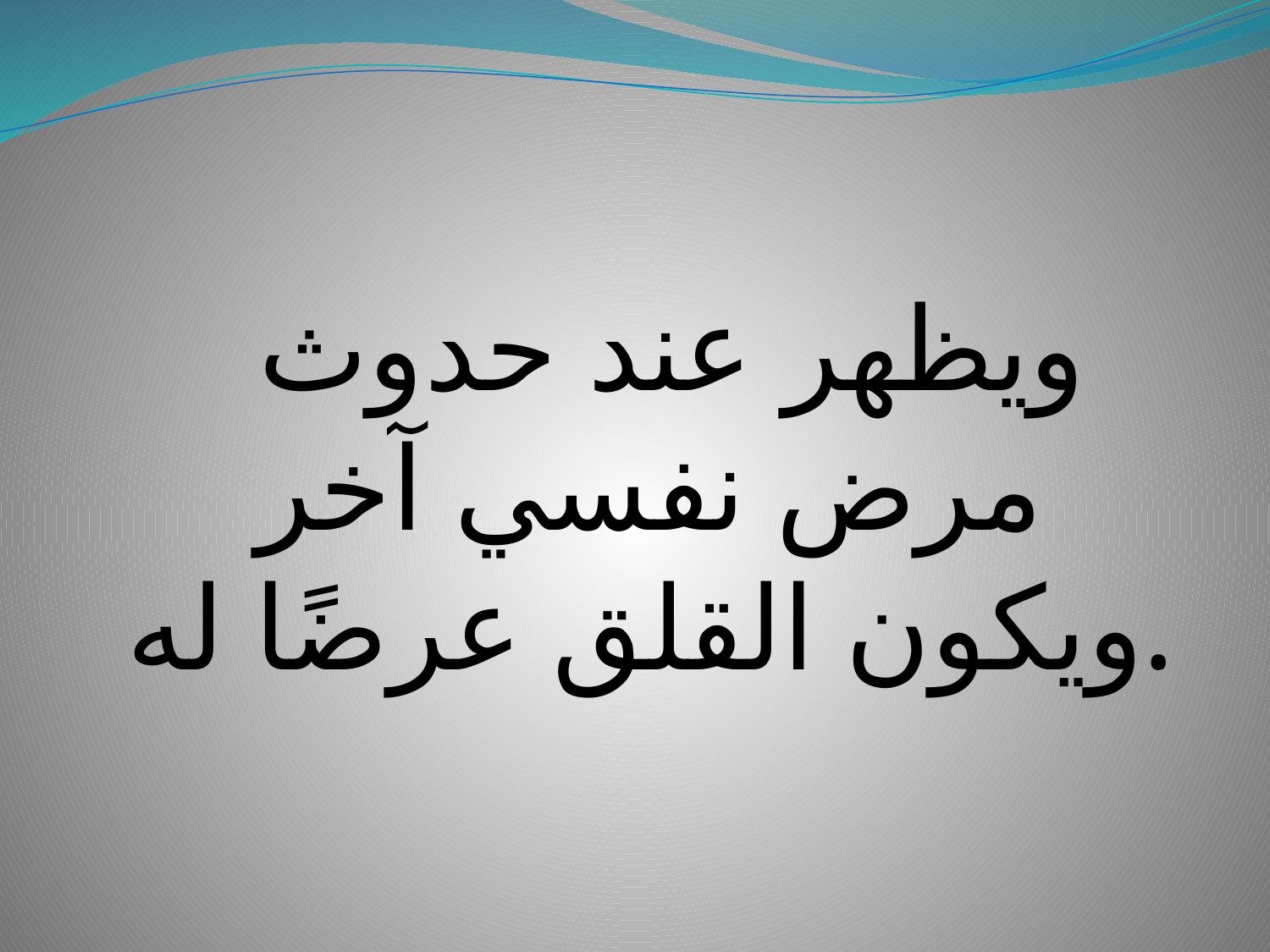

ويظهر عند حدوث مرض نفسي آخر ويكون القلق عرضًا له.